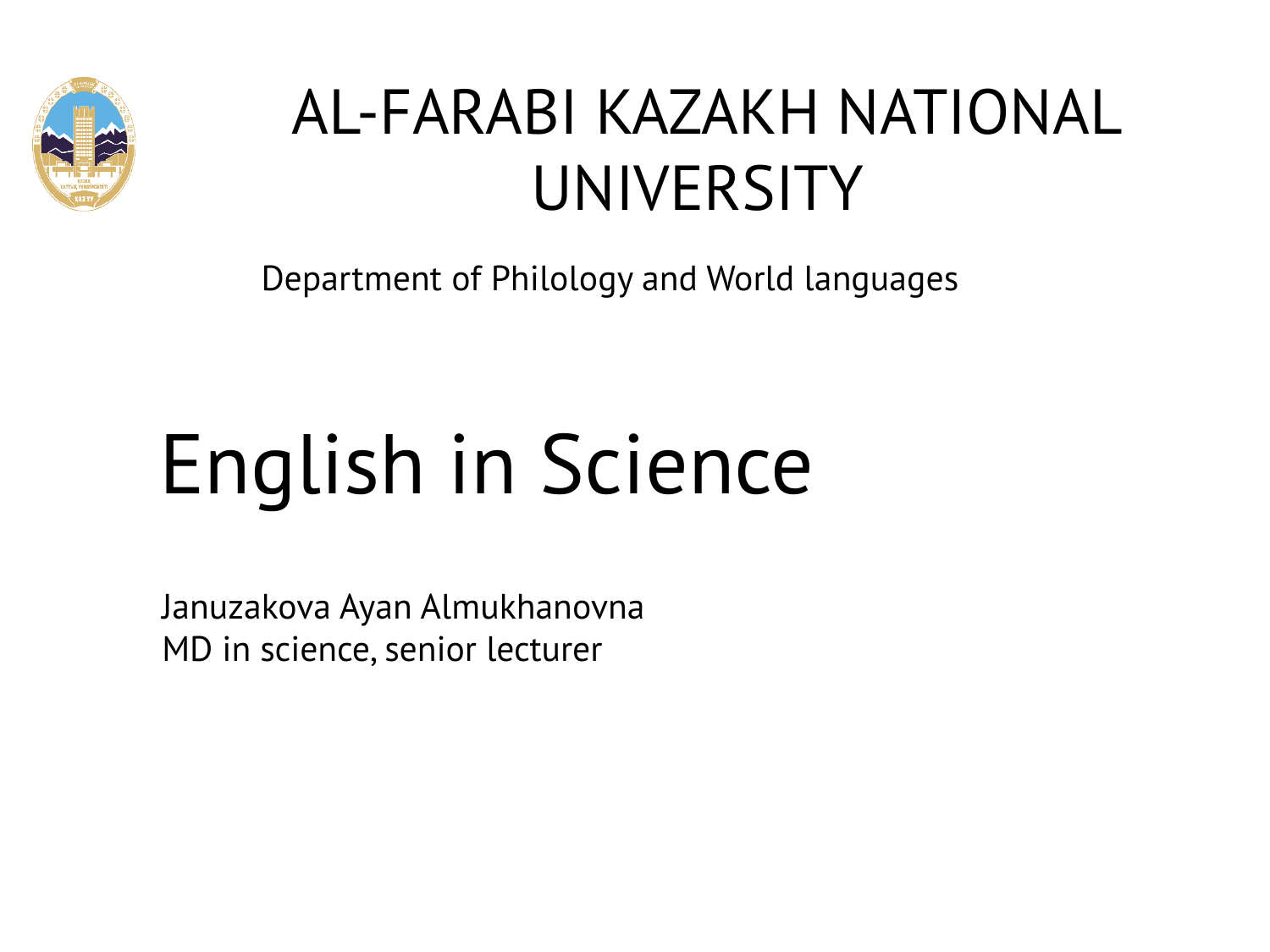

# AL-FARABI KAZAKH NATIONAL UNIVERSITY

Department of Philology and World languages
English in Science

Januzakova Ayan Almukhanovna
MD in science, senior lecturer